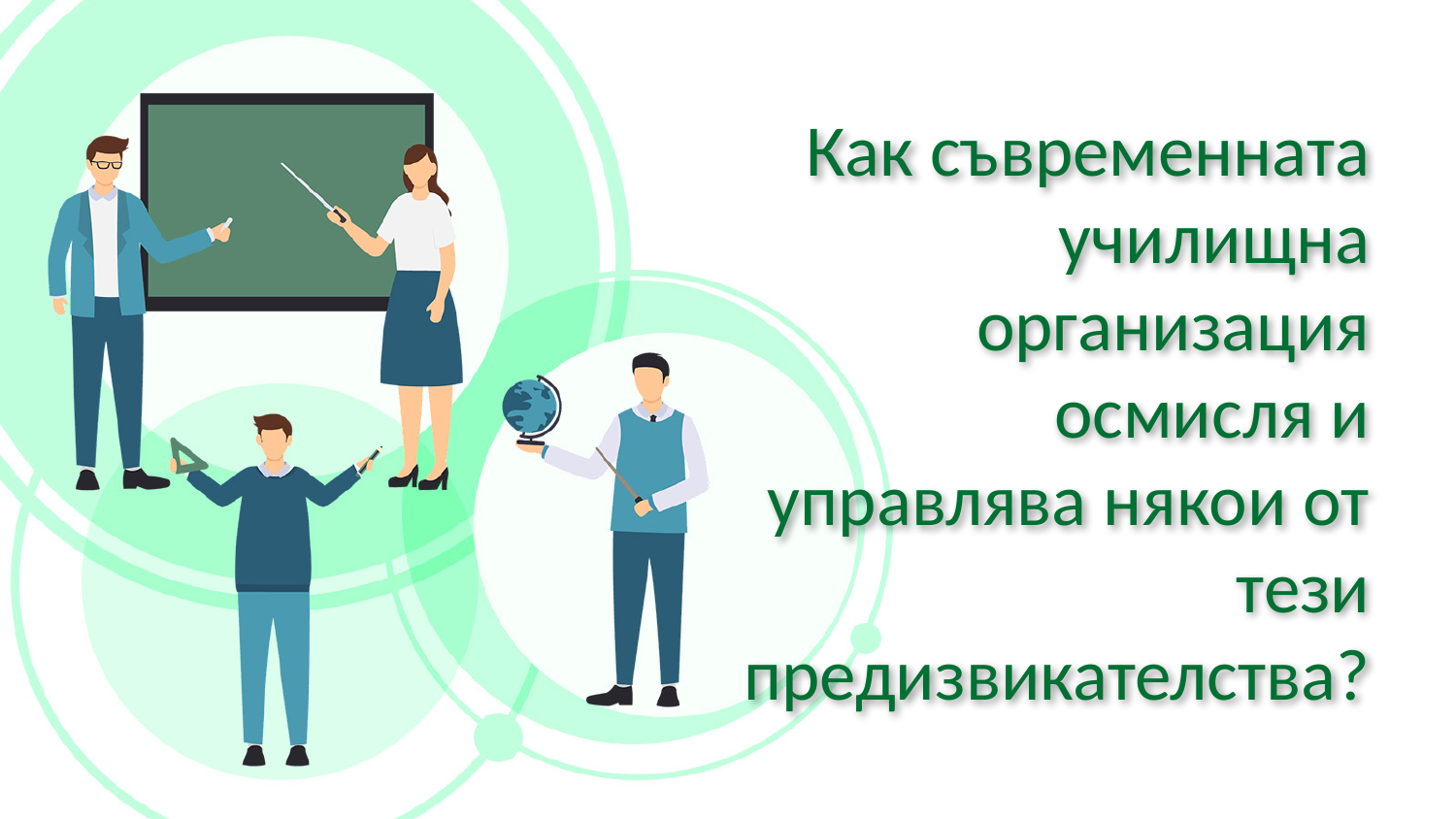

# Как съвременната училищна организация осмисля и управлява някои от тези предизвикателства?